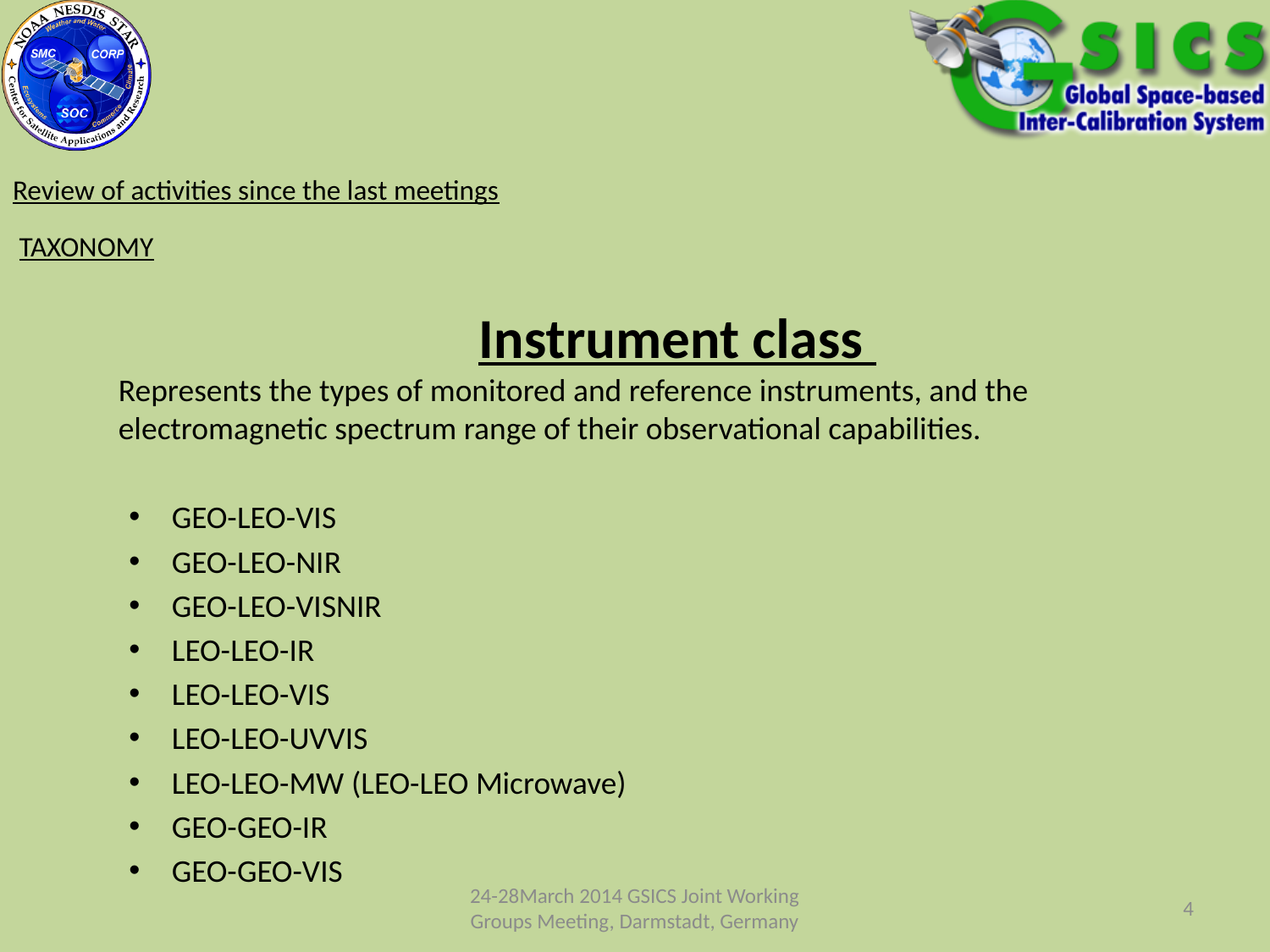

#
Review of activities since the last meetings
 TAXONOMY
Instrument class
Represents the types of monitored and reference instruments, and the electromagnetic spectrum range of their observational capabilities.

GEO-LEO-VIS
GEO-LEO-NIR
GEO-LEO-VISNIR
LEO-LEO-IR
LEO-LEO-VIS
LEO-LEO-UVVIS
LEO-LEO-MW (LEO-LEO Microwave)
GEO-GEO-IR
GEO-GEO-VIS

24-28March 2014 GSICS Joint Working Groups Meeting, Darmstadt, Germany
4